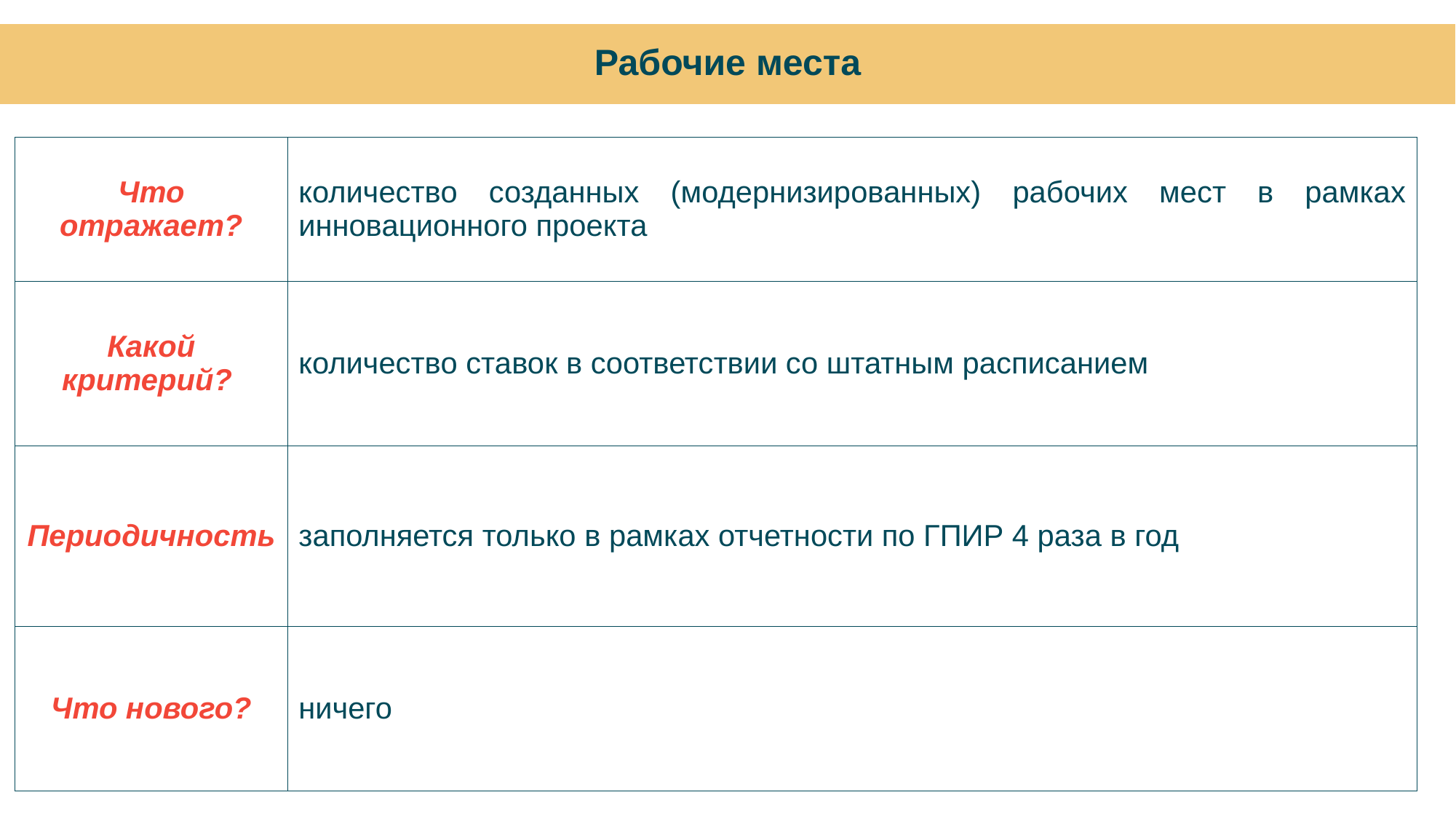

Рабочие места
| Что отражает? | количество созданных (модернизированных) рабочих мест в рамках инновационного проекта |
| --- | --- |
| Какой критерий? | количество ставок в соответствии со штатным расписанием |
| Периодичность | заполняется только в рамках отчетности по ГПИР 4 раза в год |
| Что нового? | ничего |